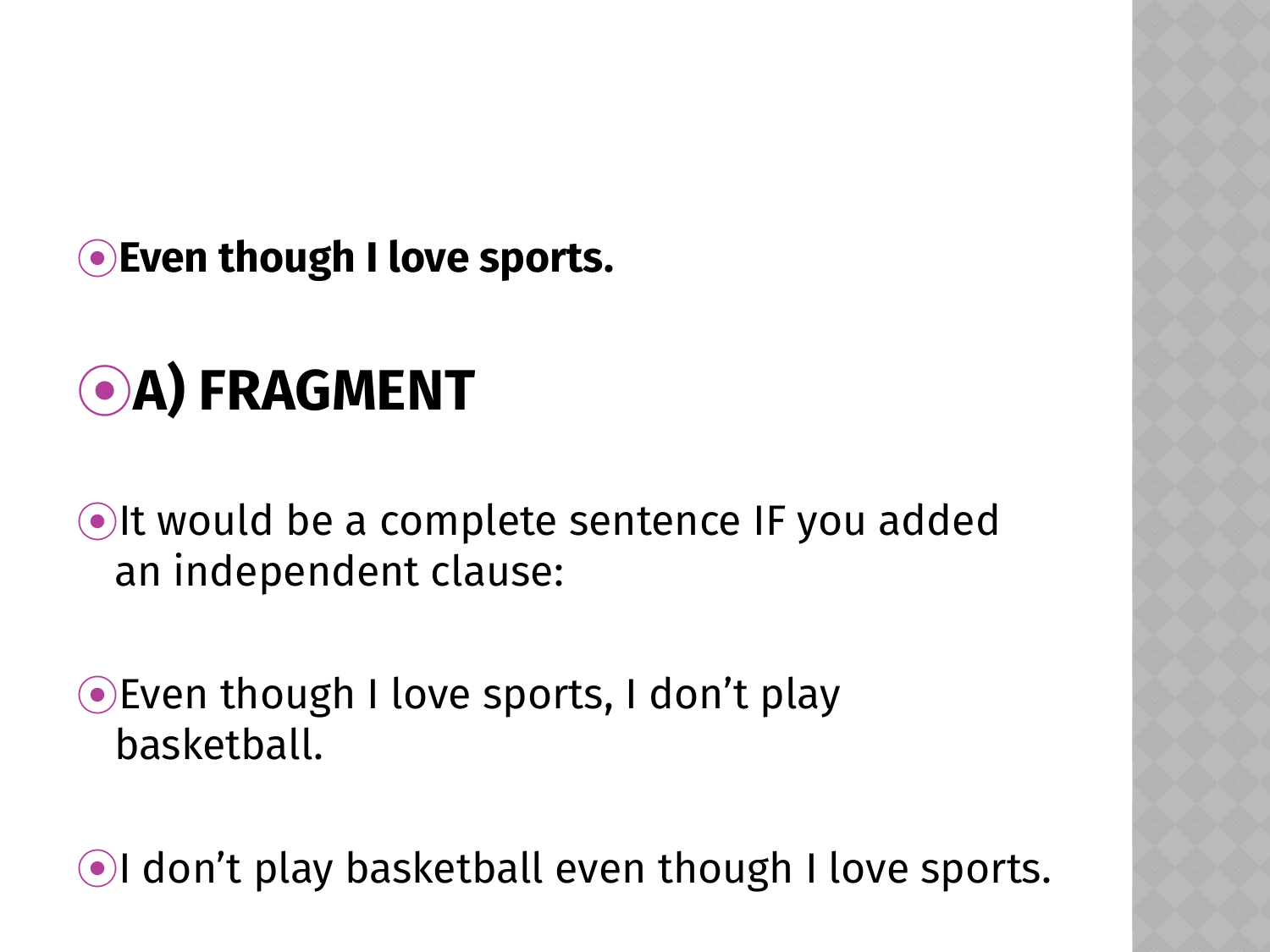

#
Even though I love sports.

A) FRAGMENT

It would be a complete sentence IF you added an independent clause:

Even though I love sports, I don’t play basketball.

I don’t play basketball even though I love sports.